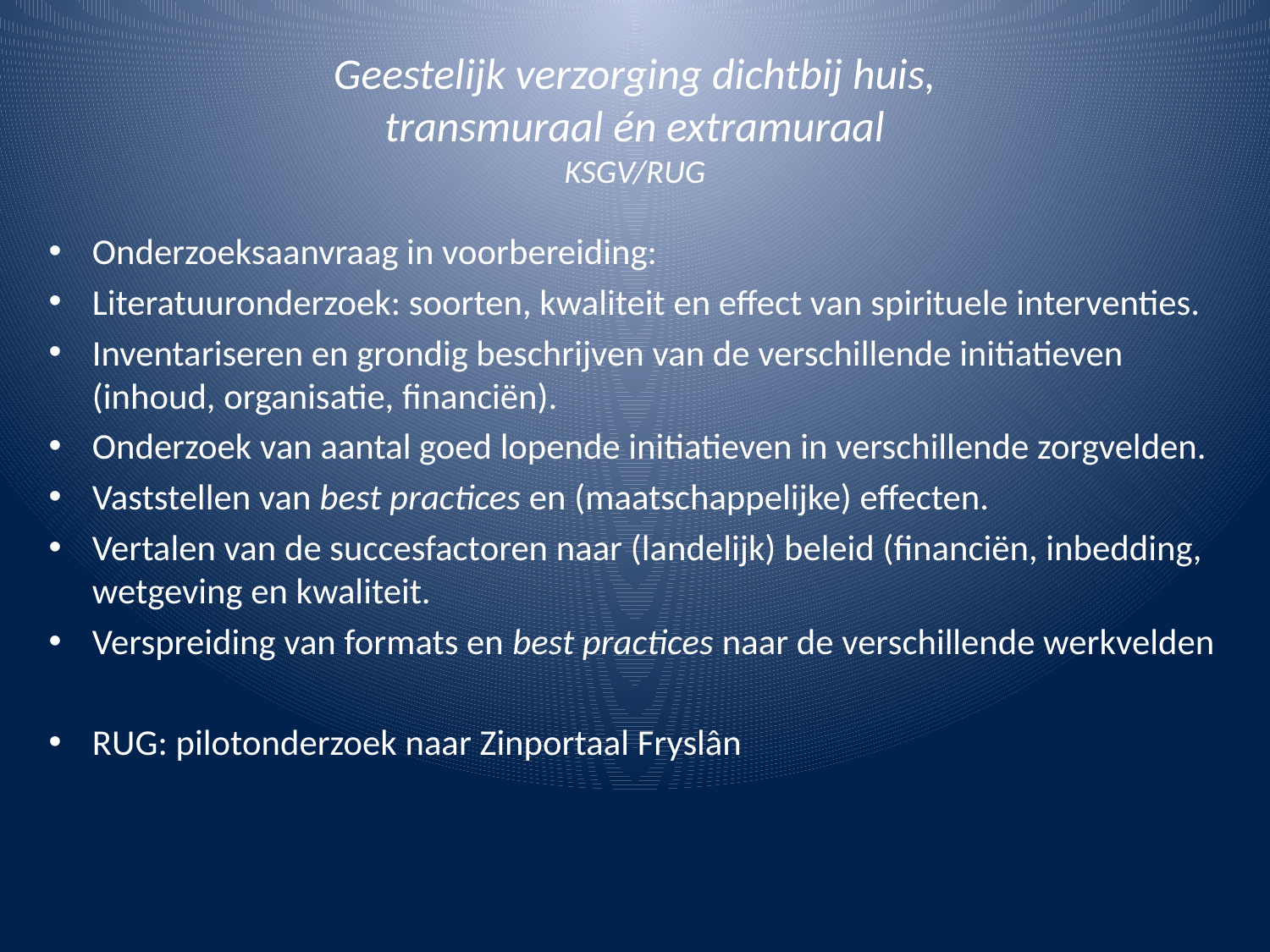

# Geestelijk verzorging dichtbij huis, transmuraal én extramuraal KSGV/RUG
Onderzoeksaanvraag in voorbereiding:
Literatuuronderzoek: soorten, kwaliteit en effect van spirituele interventies.
Inventariseren en grondig beschrijven van de verschillende initiatieven (inhoud, organisatie, financiën).
Onderzoek van aantal goed lopende initiatieven in verschillende zorgvelden.
Vaststellen van best practices en (maatschappelijke) effecten.
Vertalen van de succesfactoren naar (landelijk) beleid (financiën, inbedding, wetgeving en kwaliteit.
Verspreiding van formats en best practices naar de verschillende werkvelden

RUG: pilotonderzoek naar Zinportaal Fryslân